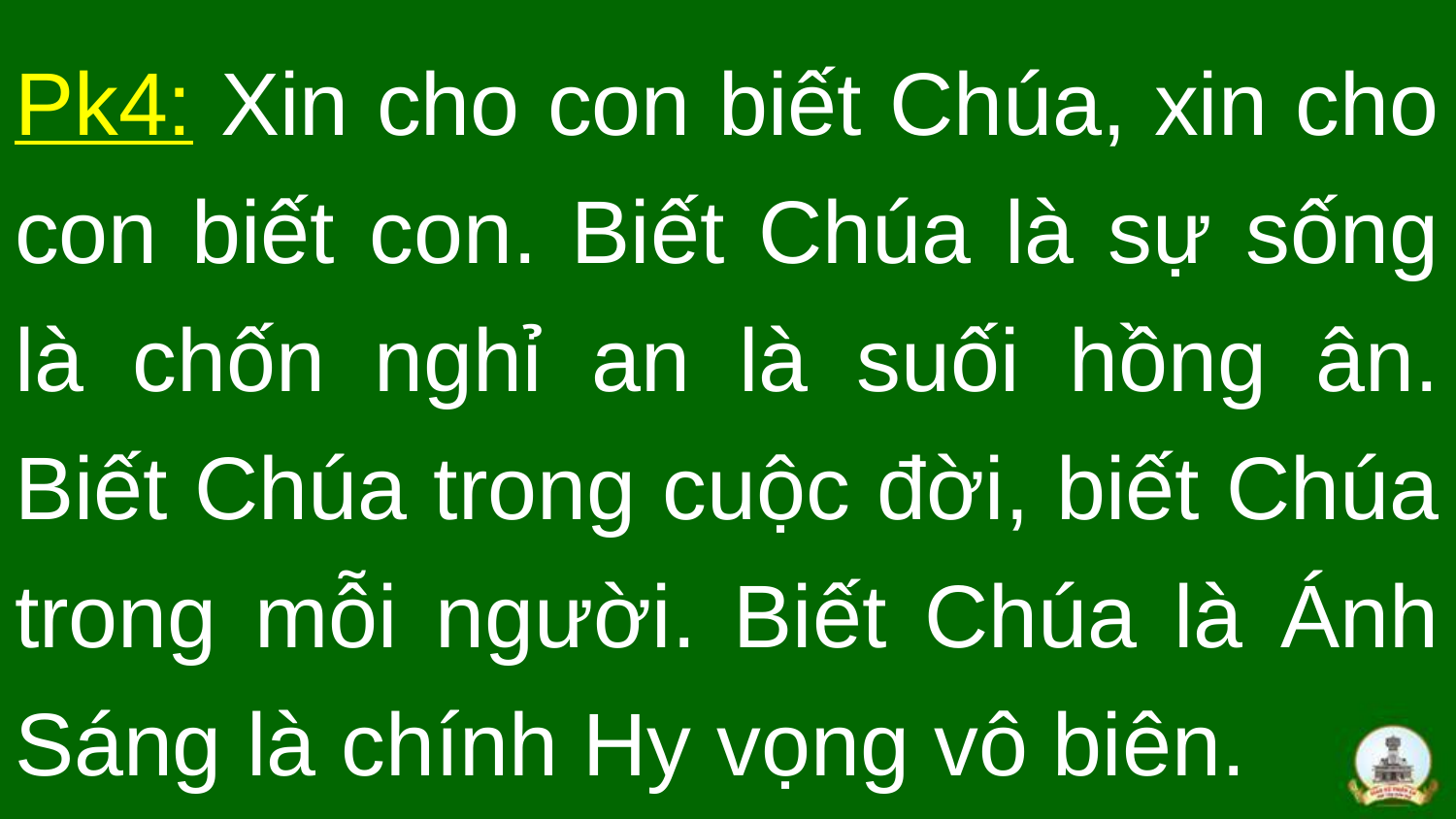

# Pk4: Xin cho con biết Chúa, xin cho con biết con. Biết Chúa là sự sống là chốn nghỉ an là suối hồng ân. Biết Chúa trong cuộc đời, biết Chúa trong mỗi người. Biết Chúa là Ánh Sáng là chính Hy vọng vô biên.